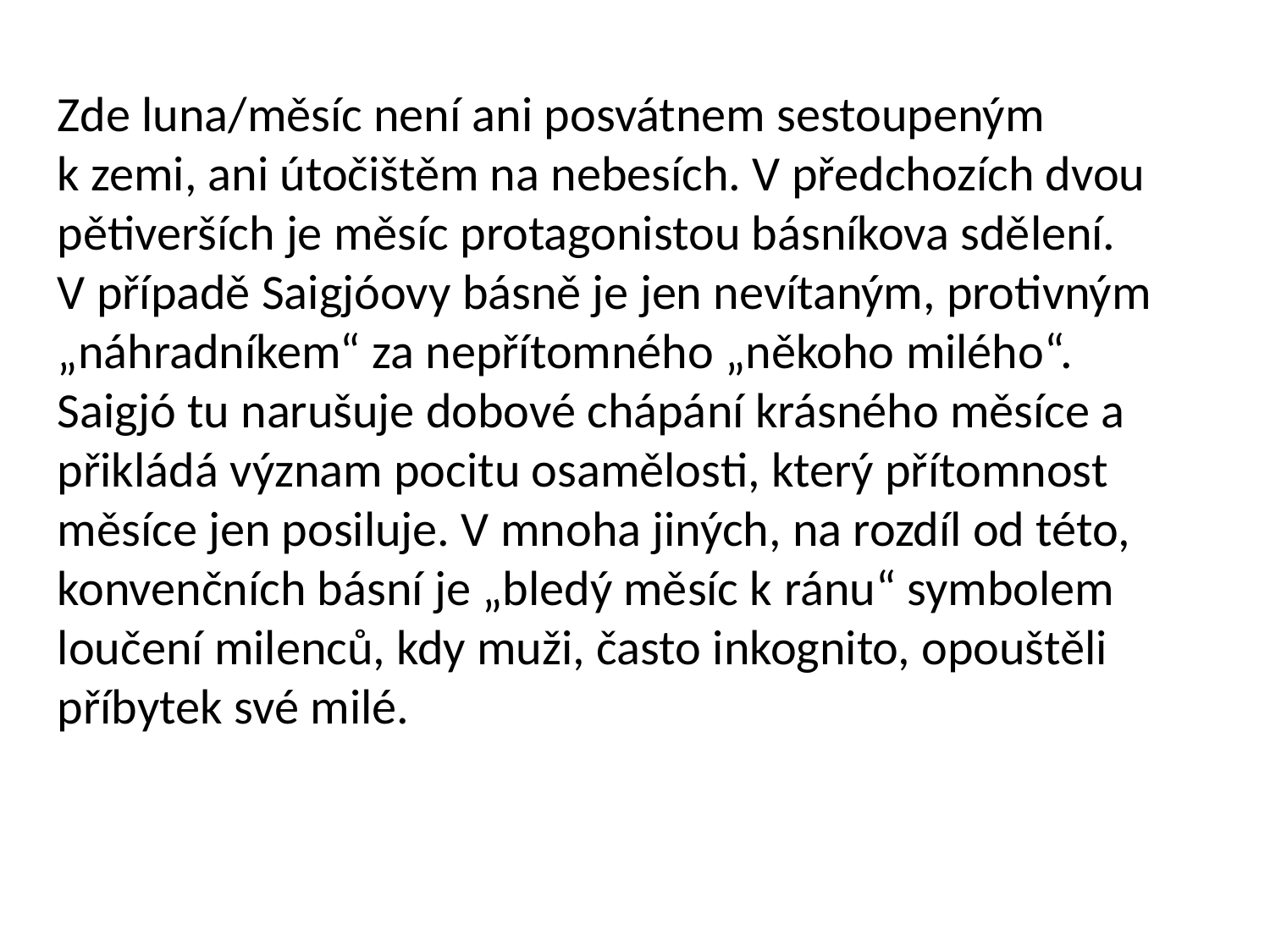

Zde luna/měsíc není ani posvátnem sestoupeným k zemi, ani útočištěm na nebesích. V předchozích dvou pětiverších je měsíc protagonistou básníkova sdělení. V případě Saigjóovy básně je jen nevítaným, protivným „náhradníkem“ za nepřítomného „někoho milého“. Saigjó tu narušuje dobové chápání krásného měsíce a přikládá význam pocitu osamělosti, který přítomnost měsíce jen posiluje. V mnoha jiných, na rozdíl od této, konvenčních básní je „bledý měsíc k ránu“ symbolem loučení milenců, kdy muži, často inkognito, opouštěli příbytek své milé.